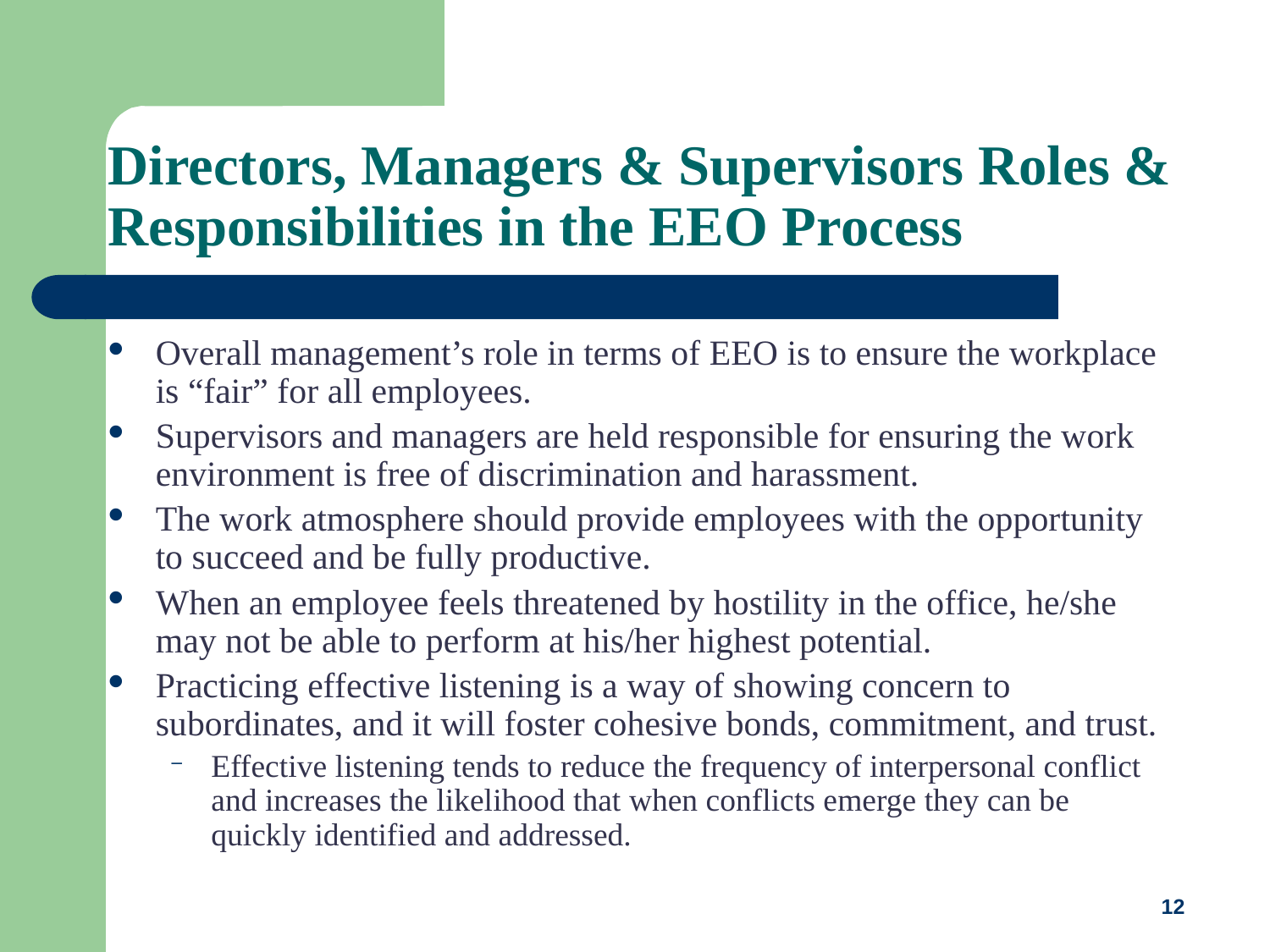

Directors, Managers & Supervisors Roles & Responsibilities in the EEO Process
Overall management’s role in terms of EEO is to ensure the workplace is “fair” for all employees.
Supervisors and managers are held responsible for ensuring the work environment is free of discrimination and harassment.
The work atmosphere should provide employees with the opportunity to succeed and be fully productive.
When an employee feels threatened by hostility in the office, he/she may not be able to perform at his/her highest potential.
Practicing effective listening is a way of showing concern to subordinates, and it will foster cohesive bonds, commitment, and trust.
Effective listening tends to reduce the frequency of interpersonal conflict and increases the likelihood that when conflicts emerge they can be quickly identified and addressed.
12